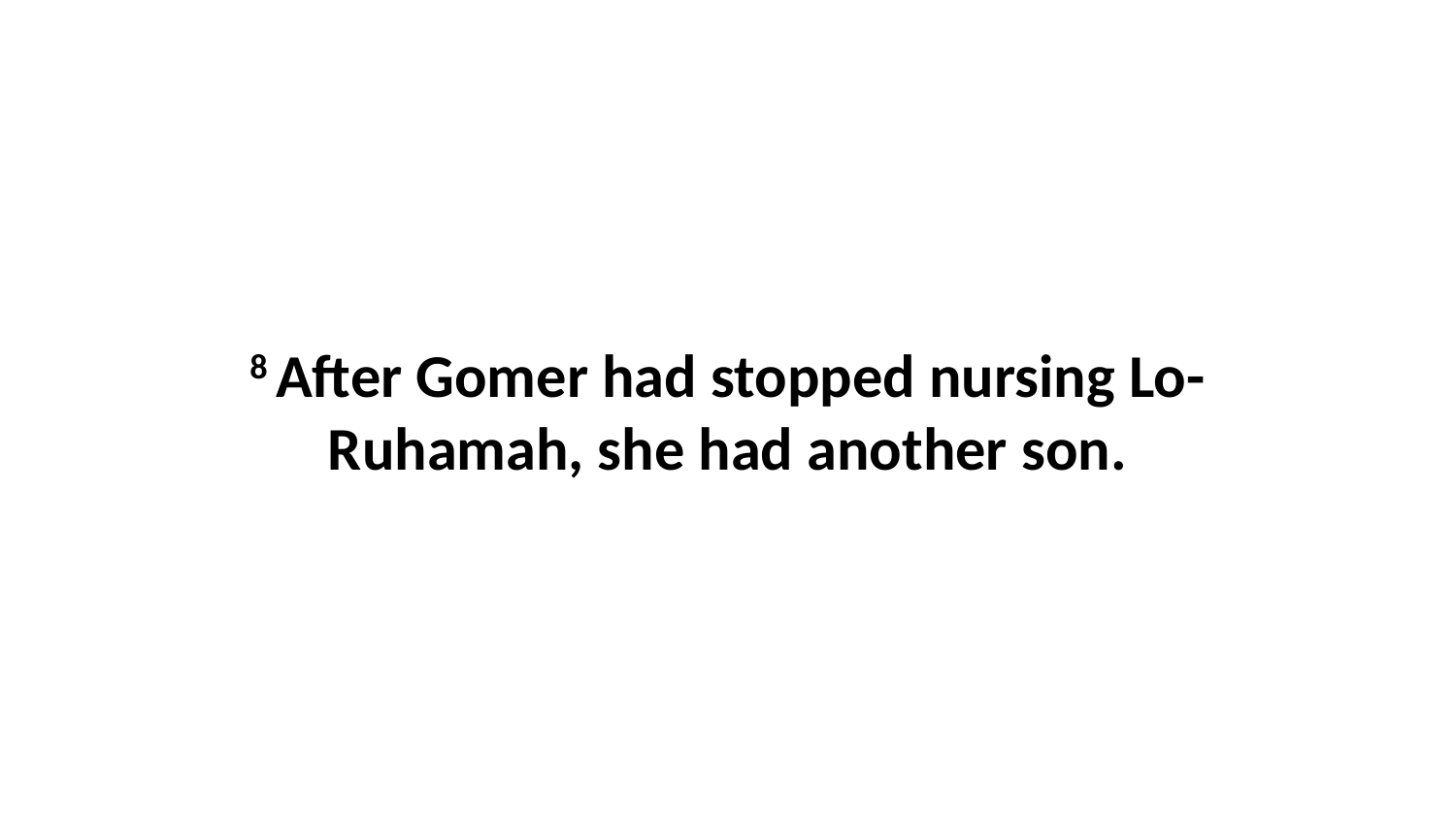

8 After Gomer had stopped nursing Lo-Ruhamah, she had another son.